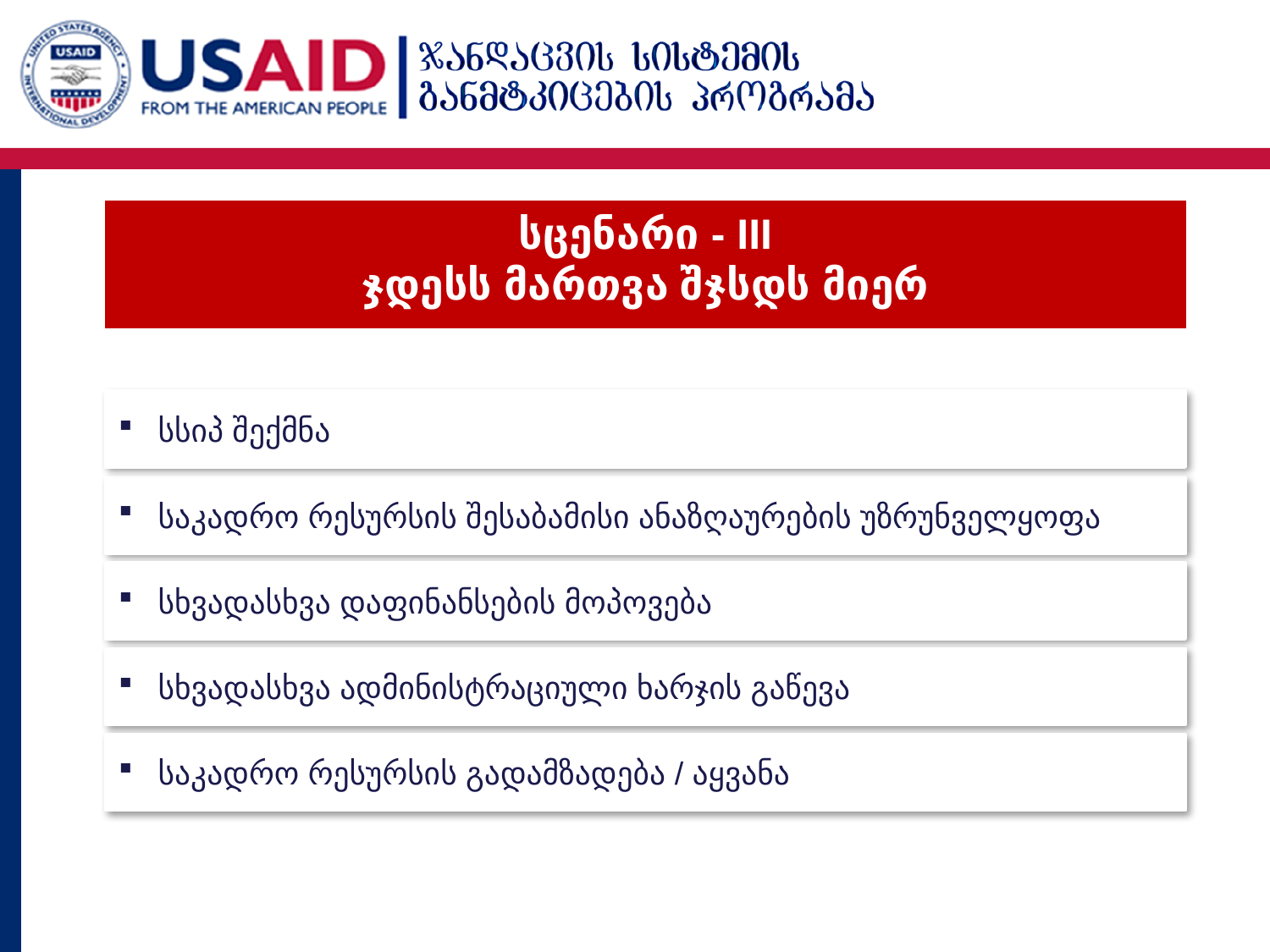

# სცენარი - III ჯდესს მართვა შჯსდს მიერ
სსიპ შექმნა
საკადრო რესურსის შესაბამისი ანაზღაურების უზრუნველყოფა
სხვადასხვა დაფინანსების მოპოვება
სხვადასხვა ადმინისტრაციული ხარჯის გაწევა
საკადრო რესურსის გადამზადება / აყვანა